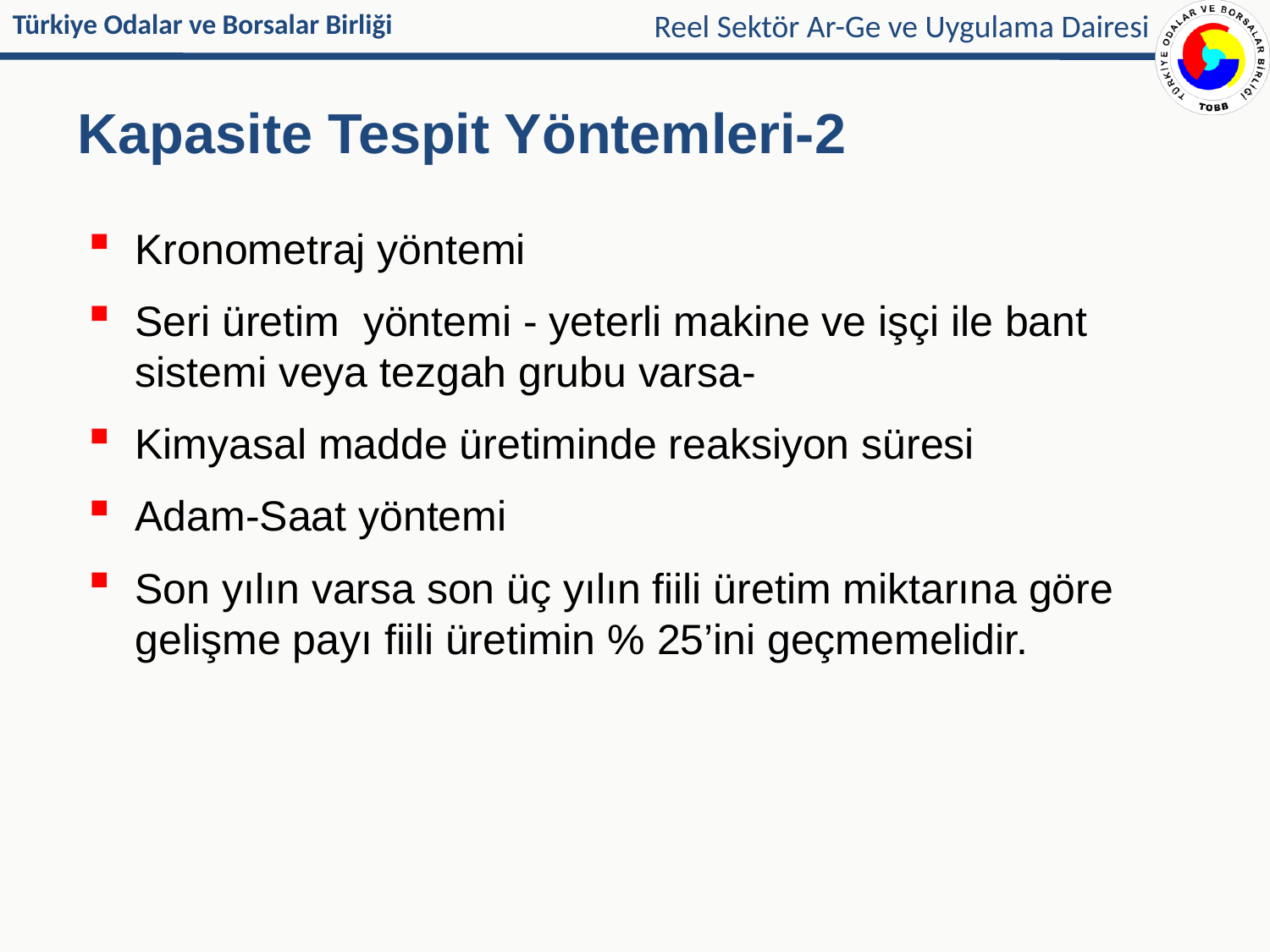

Reel Sektör Ar-Ge ve Uygulama Dairesi
# Kapasite Tespit Yöntemleri-2
Kronometraj yöntemi
Seri üretim  yöntemi - yeterli makine ve işçi ile bant sistemi veya tezgah grubu varsa-
Kimyasal madde üretiminde reaksiyon süresi
Adam-Saat yöntemi
Son yılın varsa son üç yılın fiili üretim miktarına göre  gelişme payı fiili üretimin % 25’ini geçmemelidir.